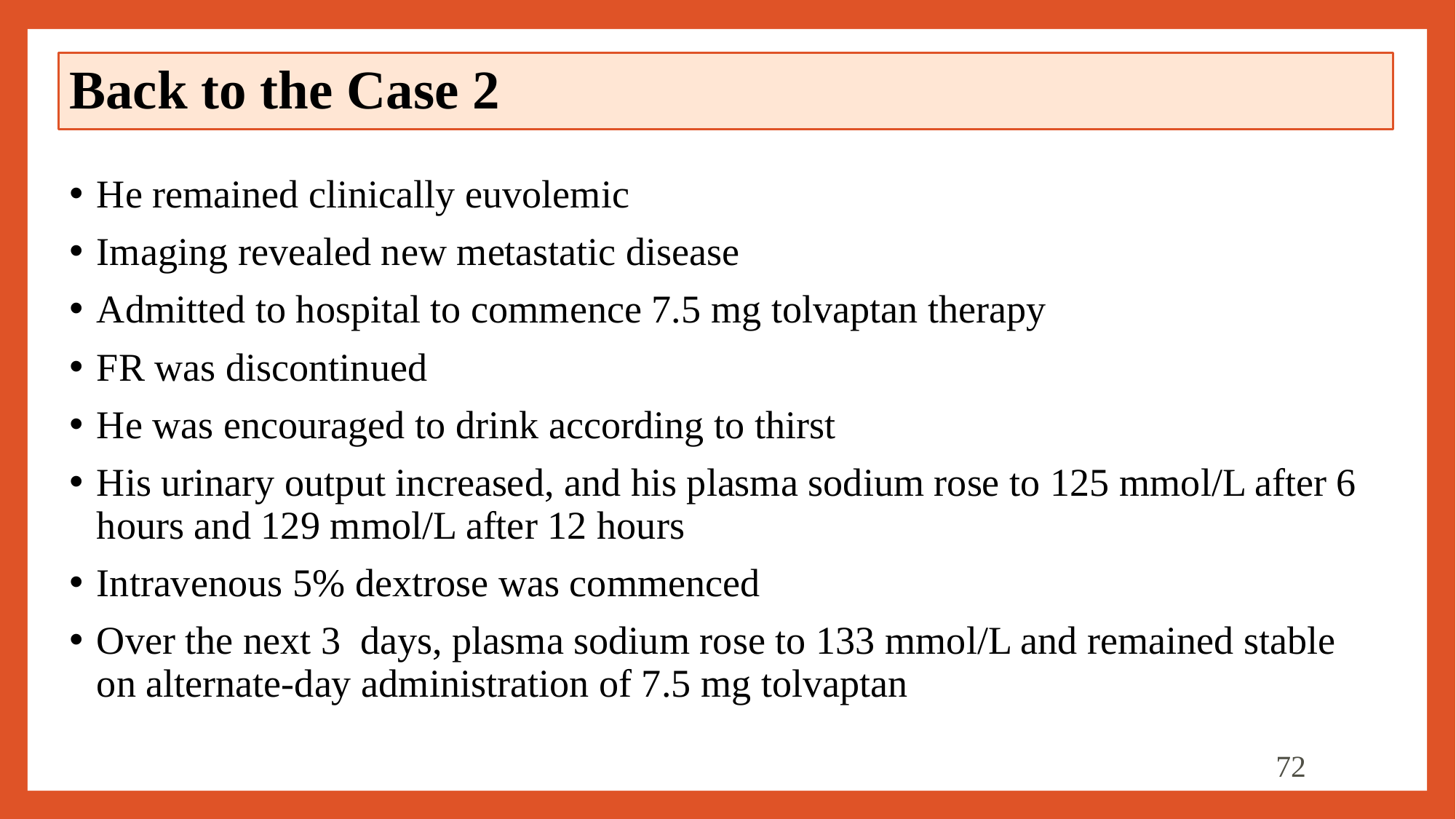

# Back to the Case 2
He remained clinically euvolemic
Imaging revealed new metastatic disease
Admitted to hospital to commence 7.5 mg tolvaptan therapy
FR was discontinued
He was encouraged to drink according to thirst
His urinary output increased, and his plasma sodium rose to 125 mmol/L after 6 hours and 129 mmol/L after 12 hours
Intravenous 5% dextrose was commenced
Over the next 3  days, plasma sodium rose to 133 mmol/L and remained stable on alternate-day administration of 7.5 mg tolvaptan

72